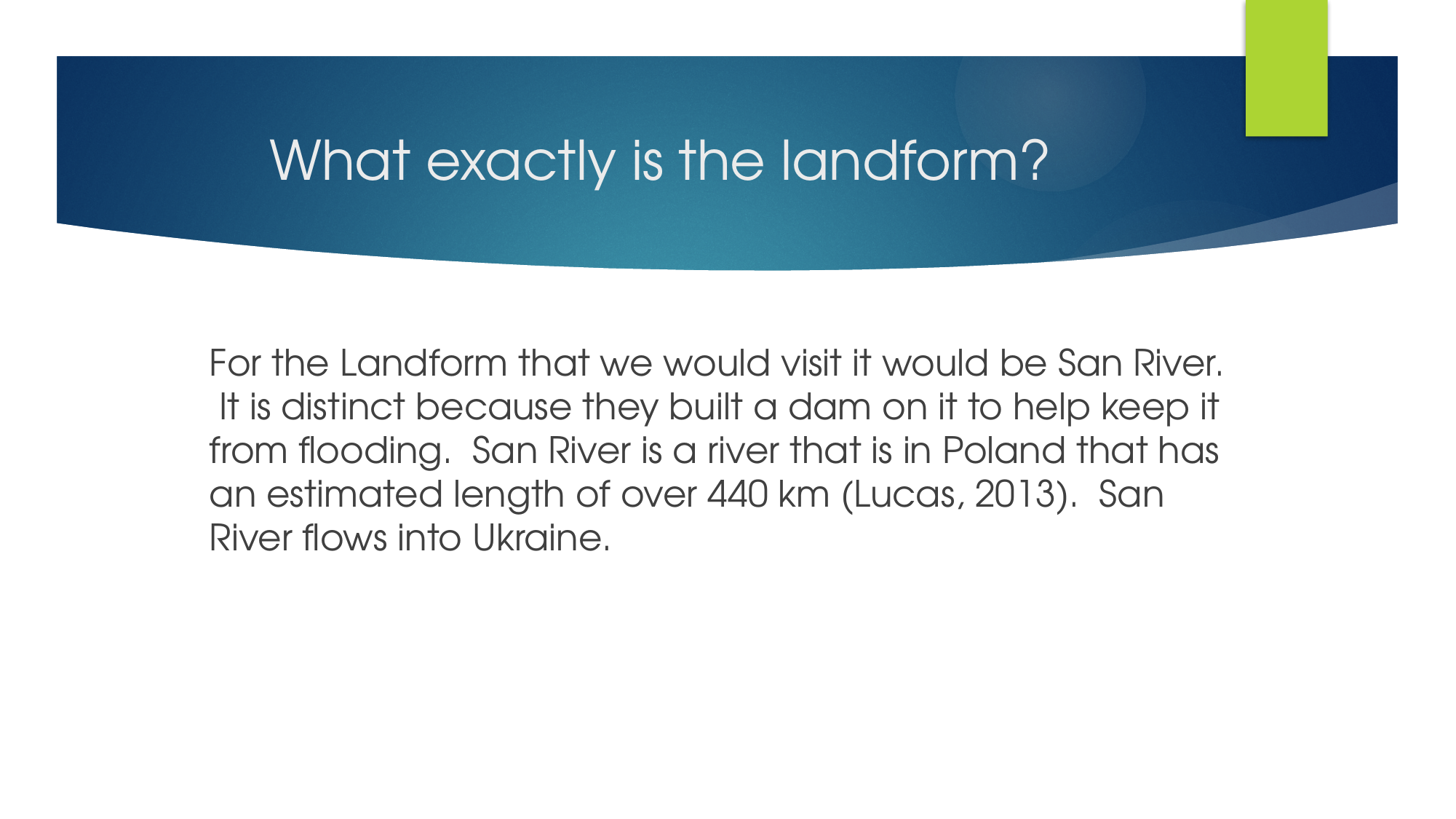

# What exactly is the landform?
For the Landform that we would visit it would be San River.  It is distinct because they built a dam on it to help keep it from flooding.  San River is a river that is in Poland that has an estimated length of over 440 km (Lucas, 2013).  San River flows into Ukraine.